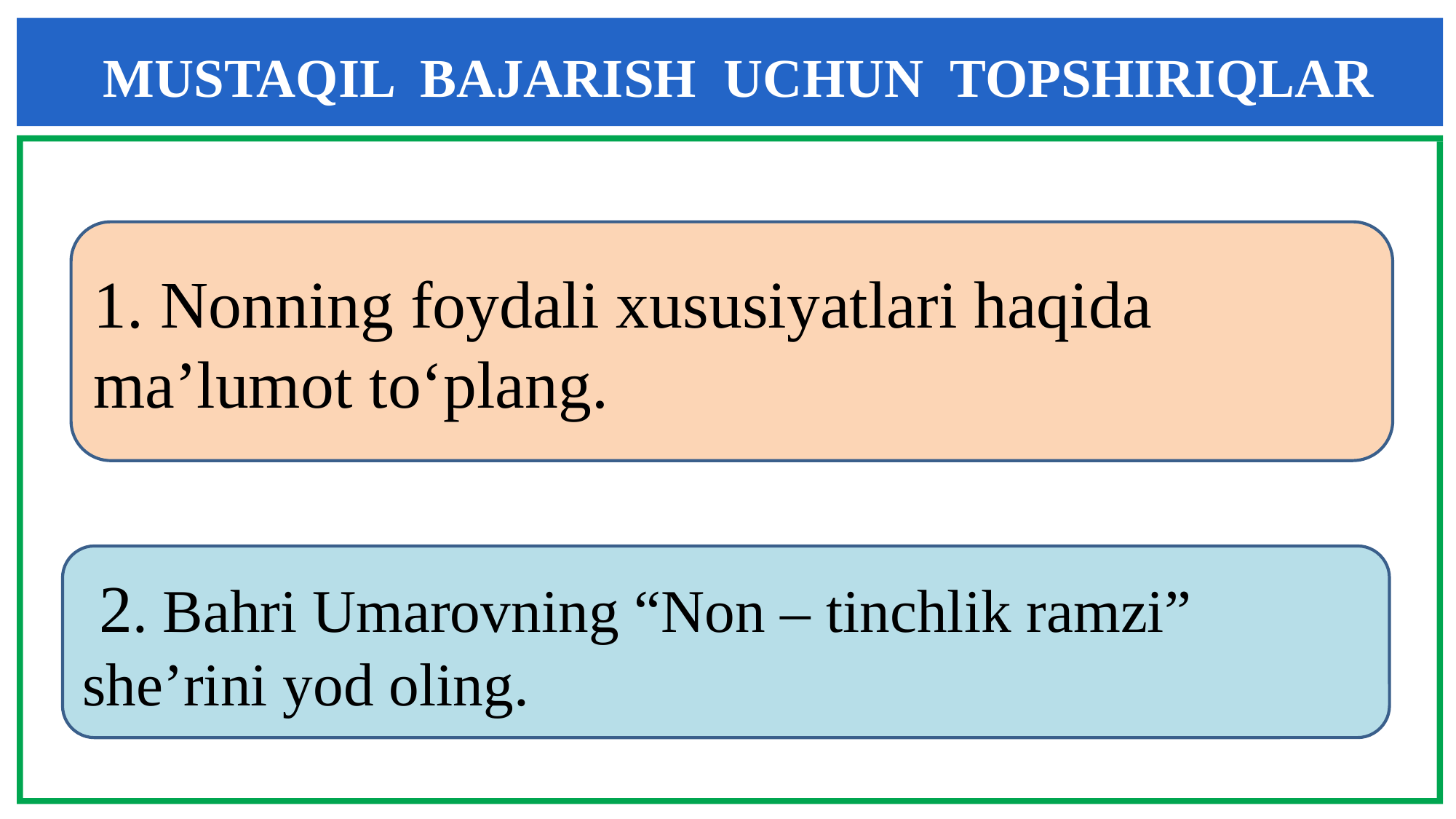

MUSTAQIL  BAJARISH  UCHUN  TOPSHIRIQLAR
1. Nonning foydali xususiyatlari haqida ma’lumot to‘plang.
 2. Bahri Umarovning “Non – tinchlik ramzi” she’rini yod oling.